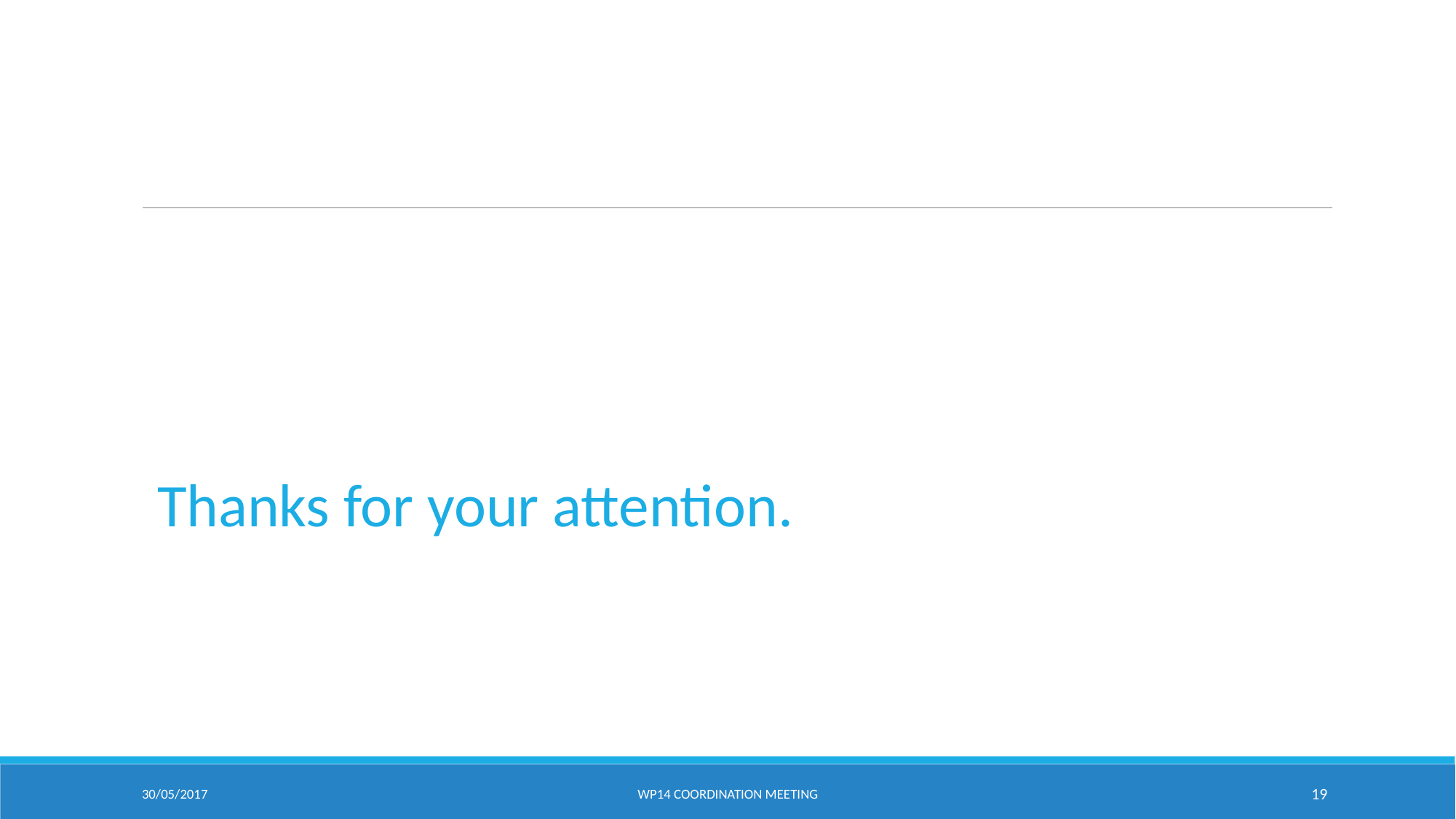

Thanks for your attention.
30/05/2017
WP14 Coordination Meeting
19